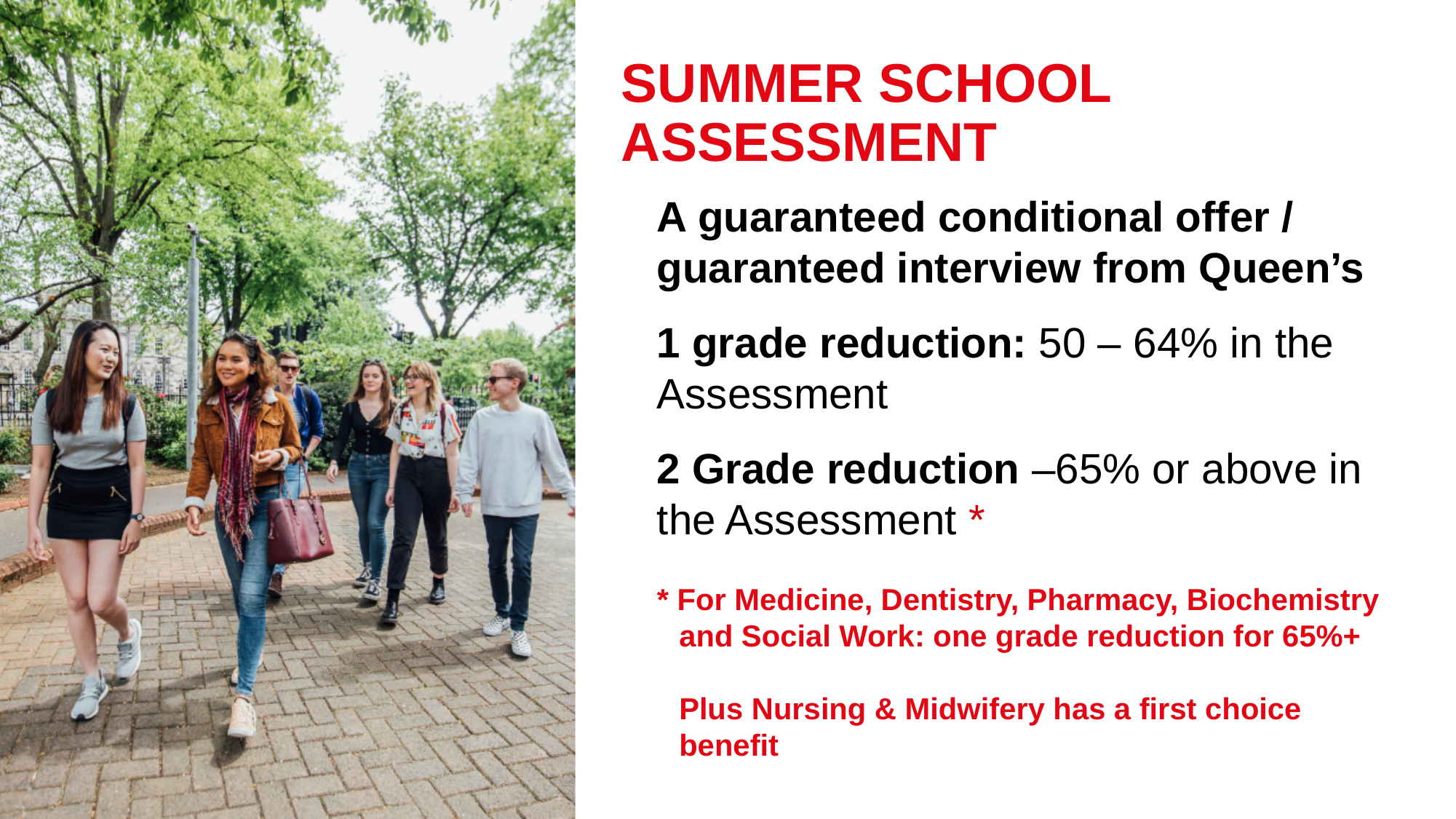

SUMMER SCHOOL ASSESSMENT
A guaranteed conditional offer / guaranteed interview from Queen’s
1 grade reduction: 50 – 64% in the Assessment
2 Grade reduction –65% or above in the Assessment *
* For Medicine, Dentistry, Pharmacy, Biochemistry and Social Work: one grade reduction for 65%+
Plus Nursing & Midwifery has a first choice benefit